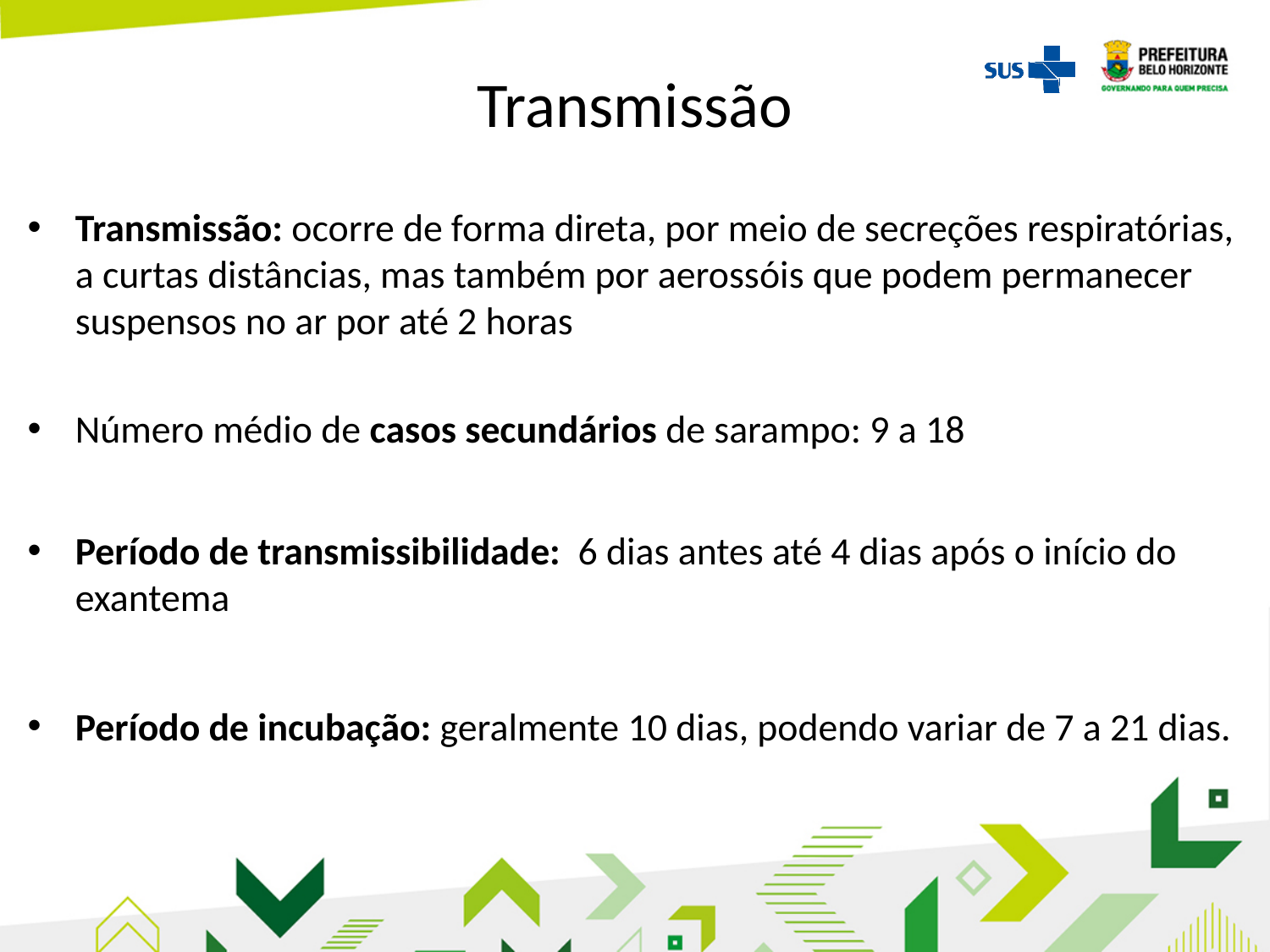

# Transmissão
Transmissão: ocorre de forma direta, por meio de secreções respiratórias, a curtas distâncias, mas também por aerossóis que podem permanecer suspensos no ar por até 2 horas

Número médio de casos secundários de sarampo: 9 a 18

Período de transmissibilidade:  6 dias antes até 4 dias após o início do exantema

Período de incubação: geralmente 10 dias, podendo variar de 7 a 21 dias.